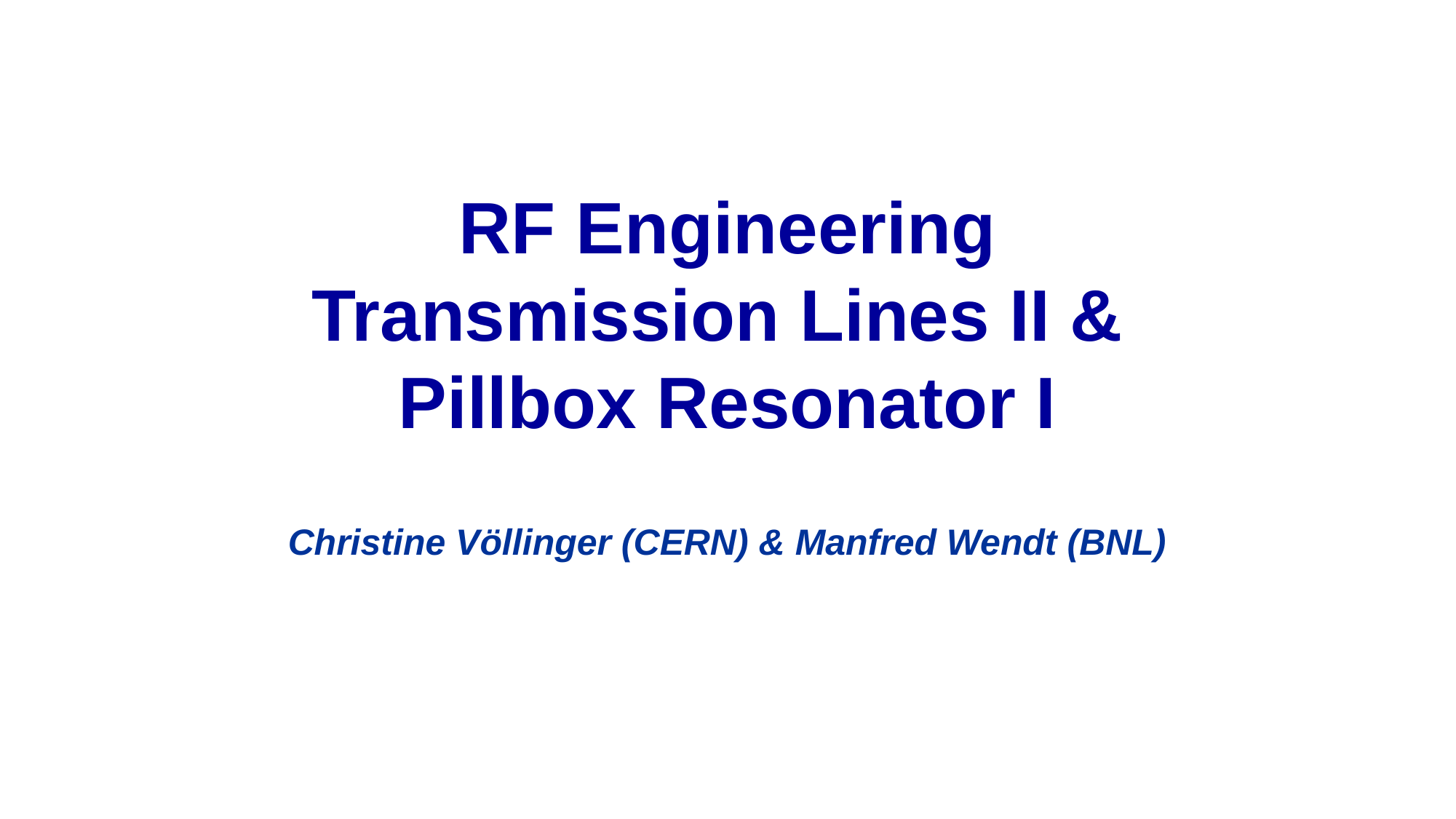

# RF Engineering Transmission Lines II & Pillbox Resonator I
Christine Völlinger (CERN) & Manfred Wendt (BNL)